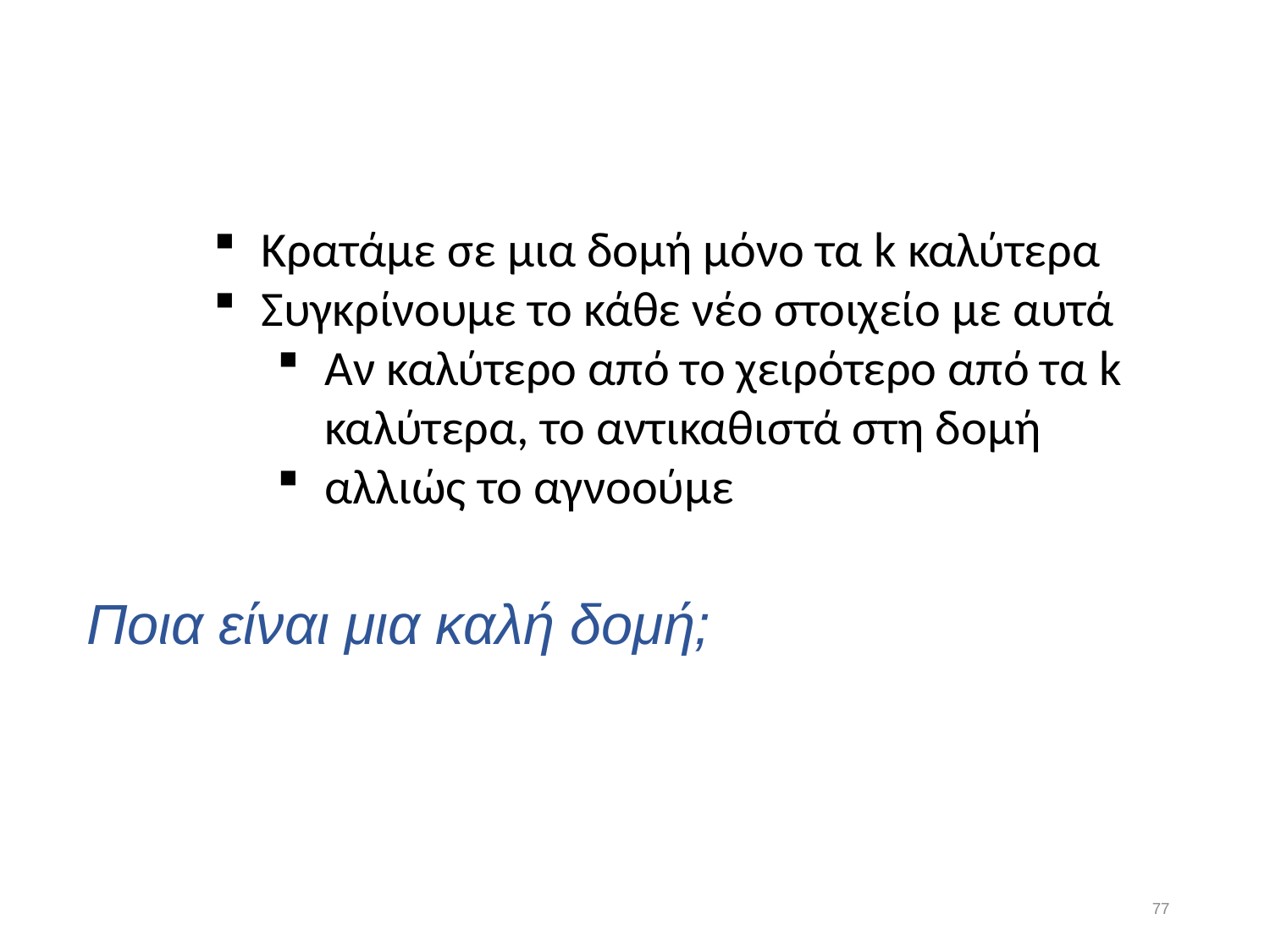

Κρατάμε σε μια δομή μόνο τα k καλύτερα
Συγκρίνουμε το κάθε νέο στοιχείο με αυτά
Αν καλύτερο από το χειρότερο από τα k καλύτερα, το αντικαθιστά στη δομή
αλλιώς το αγνοούμε
Ποια είναι μια καλή δομή;
77